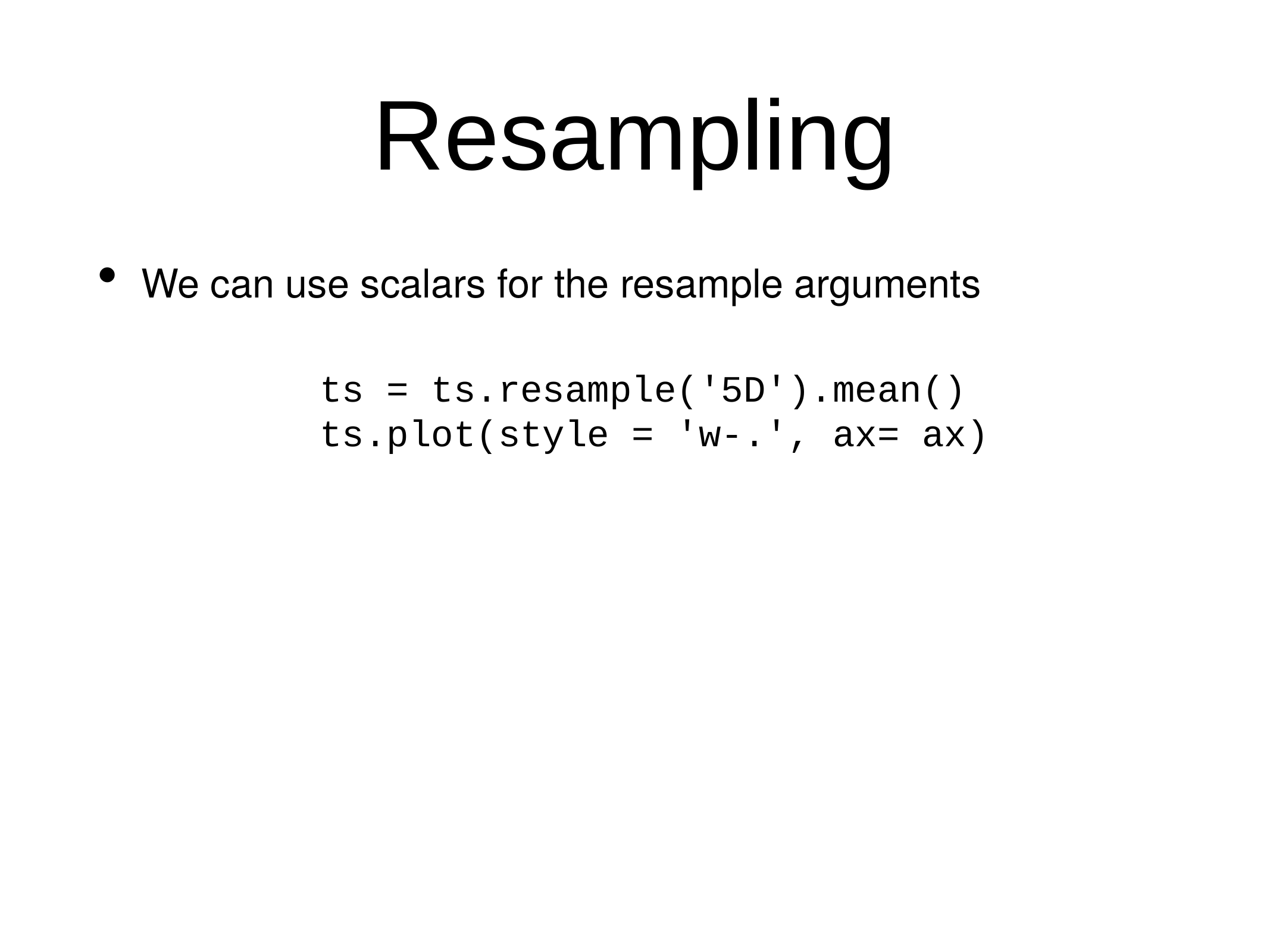

# Resampling
We can use scalars for the resample arguments
ts = ts.resample('5D').mean()
ts.plot(style = 'w-.', ax= ax)